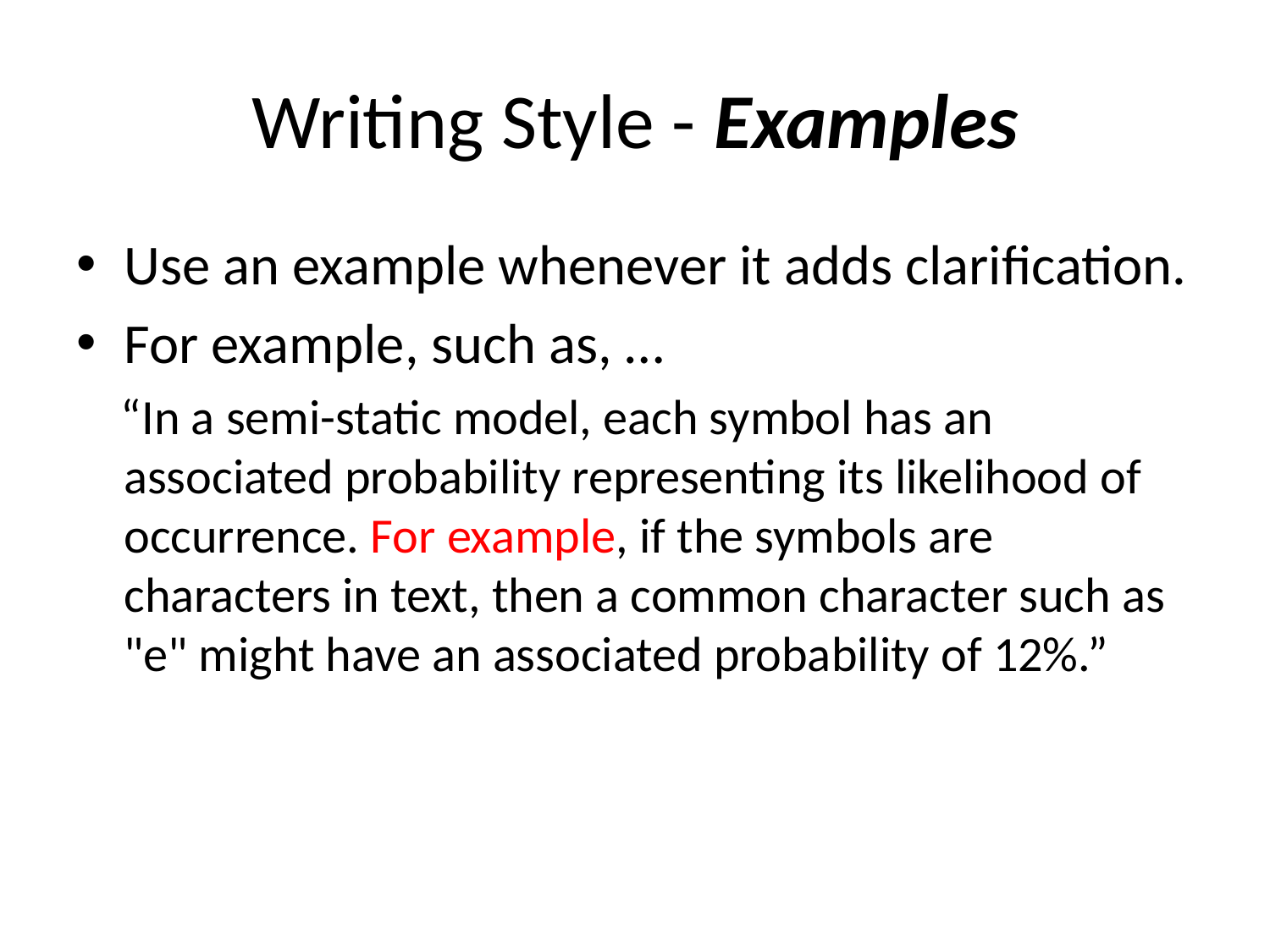

# Writing Style - Examples
Use an example whenever it adds clarification.
For example, such as, …
    “In a semi-static model, each symbol has an associated probability representing its likelihood of occurrence. For example, if the symbols are characters in text, then a common character such as "e" might have an associated probability of 12%.”